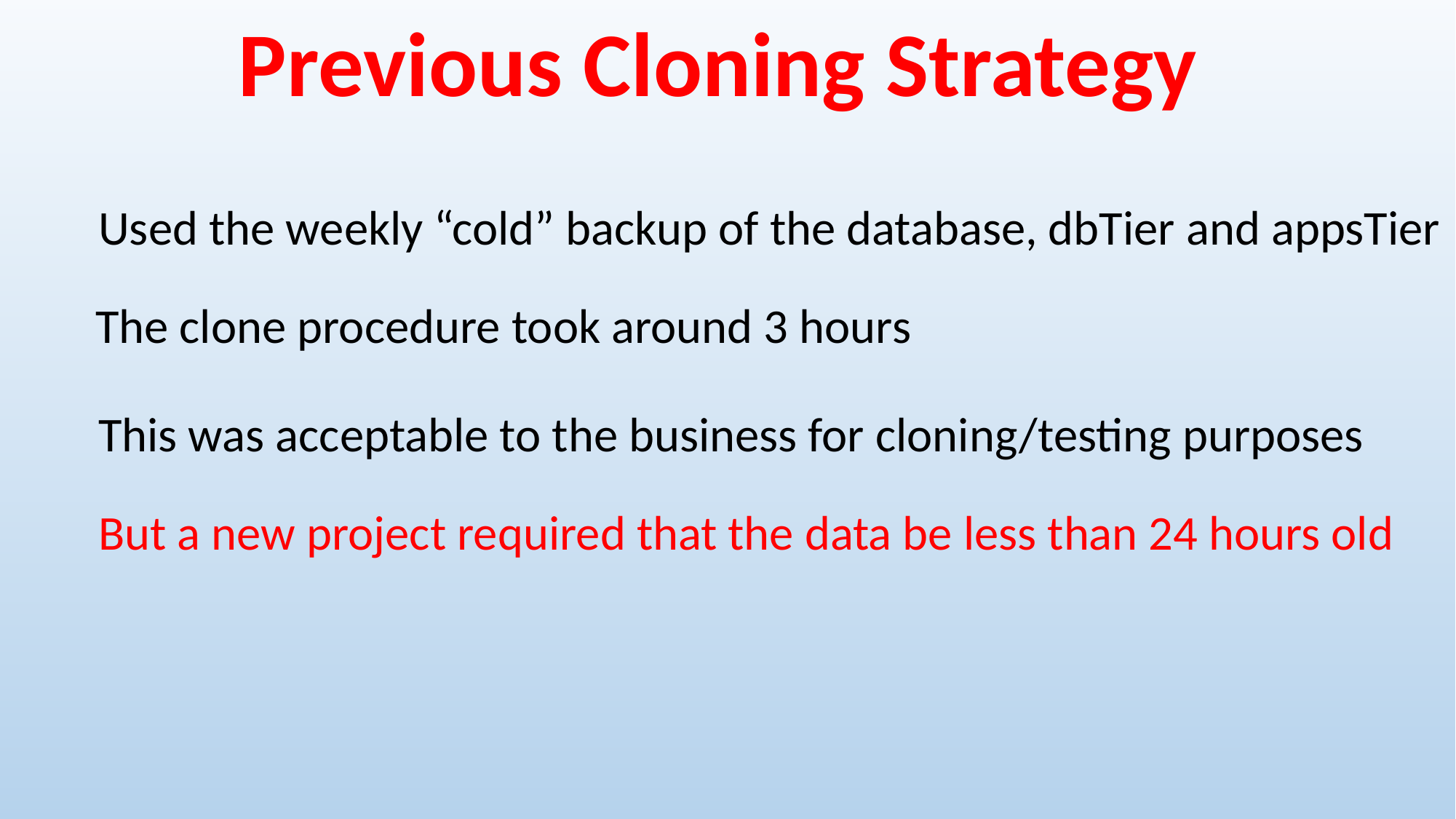

Previous Cloning Strategy
Used the weekly “cold” backup of the database, dbTier and appsTier
The clone procedure took around 3 hours
This was acceptable to the business for cloning/testing purposes
But a new project required that the data be less than 24 hours old